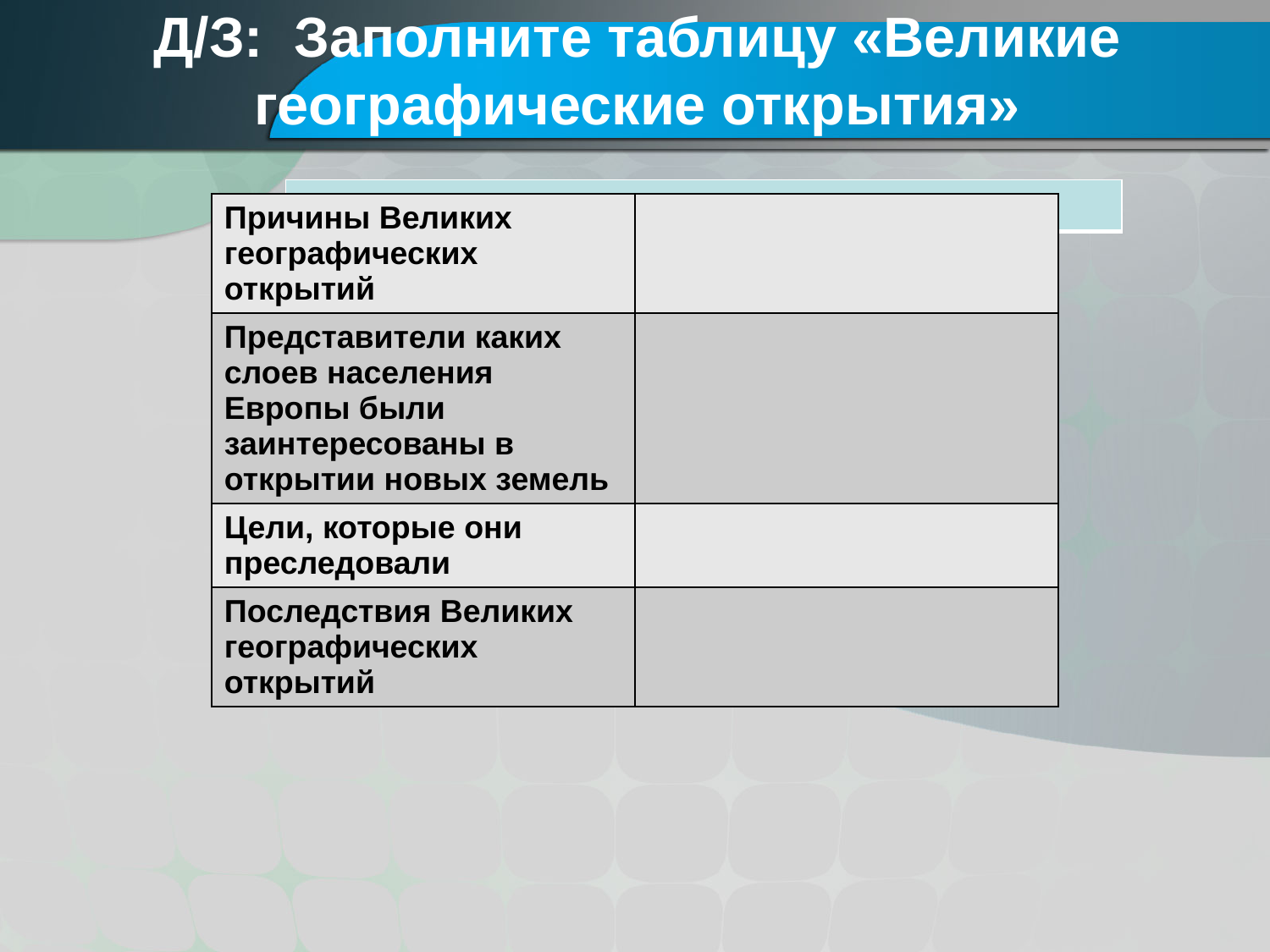

# Д/З:  Заполните таблицу «Великие географические открытия»
|  |
| --- |
| Причины Великих географических открытий |  |
| --- | --- |
| Представители каких слоев населения Европы были заинтересованы в открытии новых земель |  |
| Цели, которые они преследовали |  |
| Последствия Великих географических открытий |  |